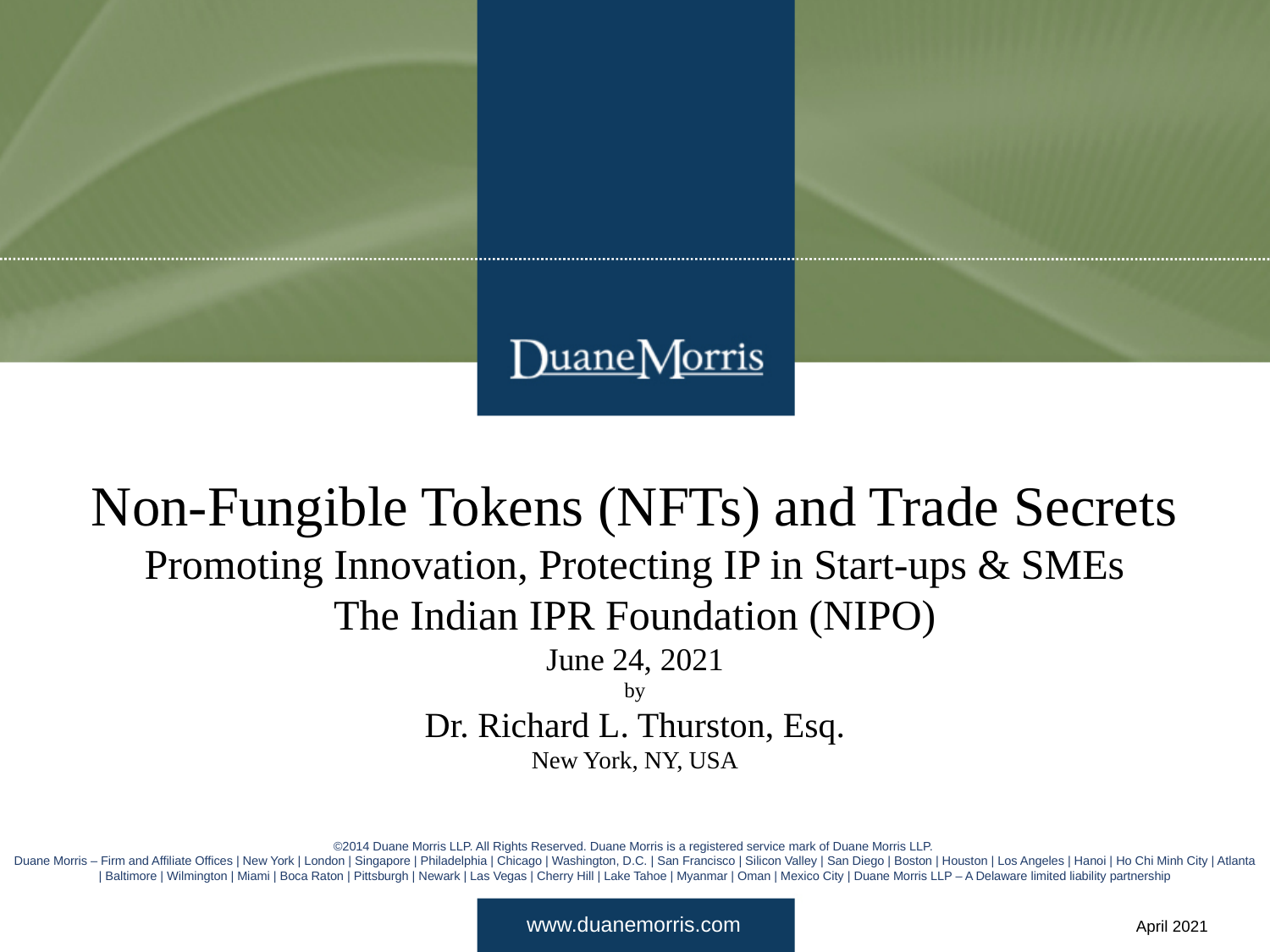

# Non-Fungible Tokens (NFTs) and Trade Secrets Promoting Innovation, Protecting IP in Start-ups & SMEs The Indian IPR Foundation (NIPO) June 24, 2021 by Dr. Richard L. Thurston, Esq. New York, NY, USA

April 2021